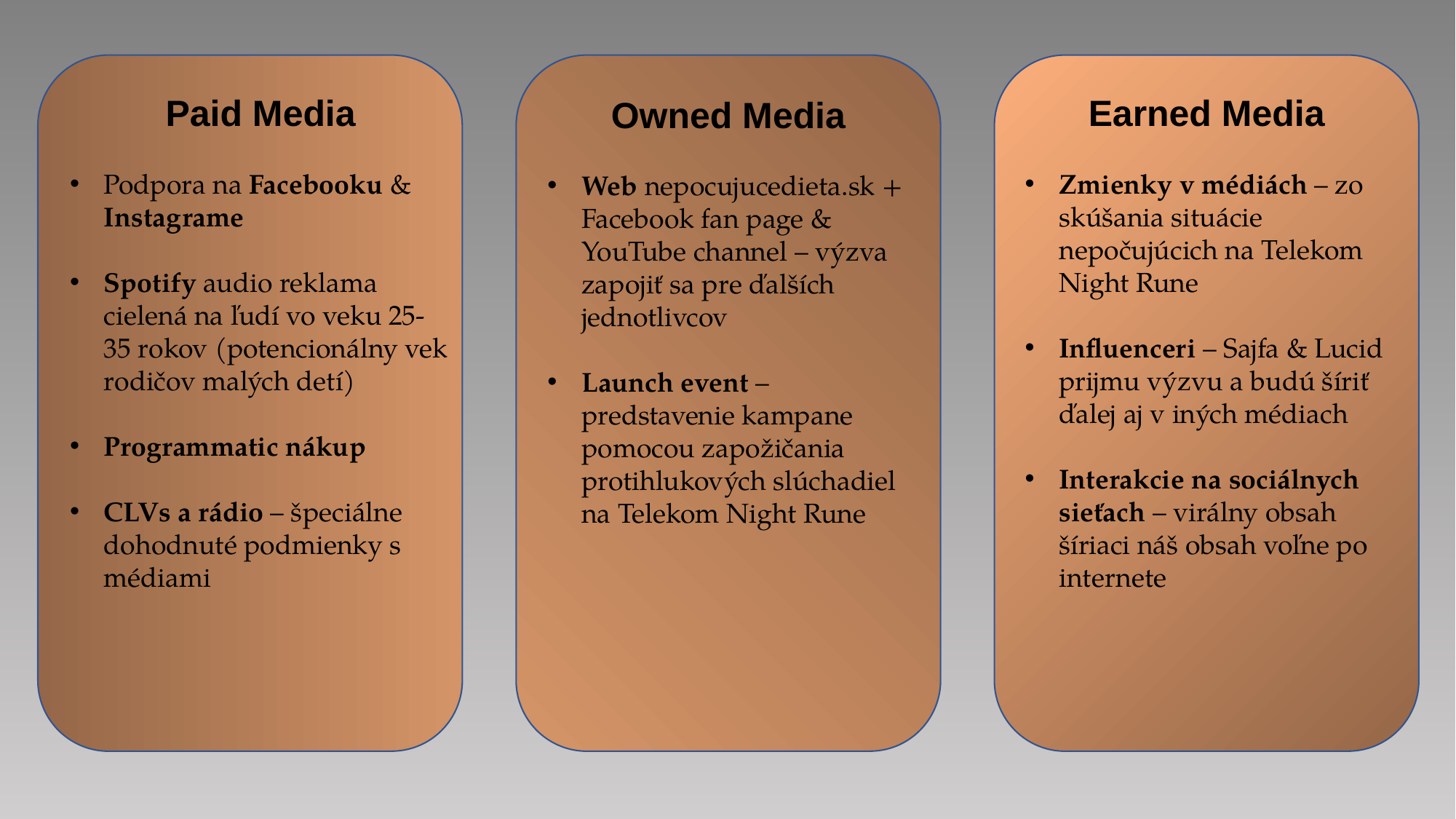

Paid Media

Podpora na Facebooku & Instagrame

Spotify audio reklama cielená na ľudí vo veku 25-35 rokov (potencionálny vek rodičov malých detí)

Programmatic nákup

CLVs a rádio – špeciálne dohodnuté podmienky s médiami

Earned Media

Zmienky v médiách – zo skúšania situácie nepočujúcich na Telekom Night Rune

Influenceri – Sajfa & Lucid prijmu výzvu a budú šíriť ďalej aj v iných médiach

Interakcie na sociálnych sieťach – virálny obsah šíriaci náš obsah voľne po internete

Owned Media

Web nepocujucedieta.sk + Facebook fan page & YouTube channel – výzva zapojiť sa pre ďalších jednotlivcov

Launch event – predstavenie kampane pomocou zapožičania protihlukových slúchadiel na Telekom Night Rune